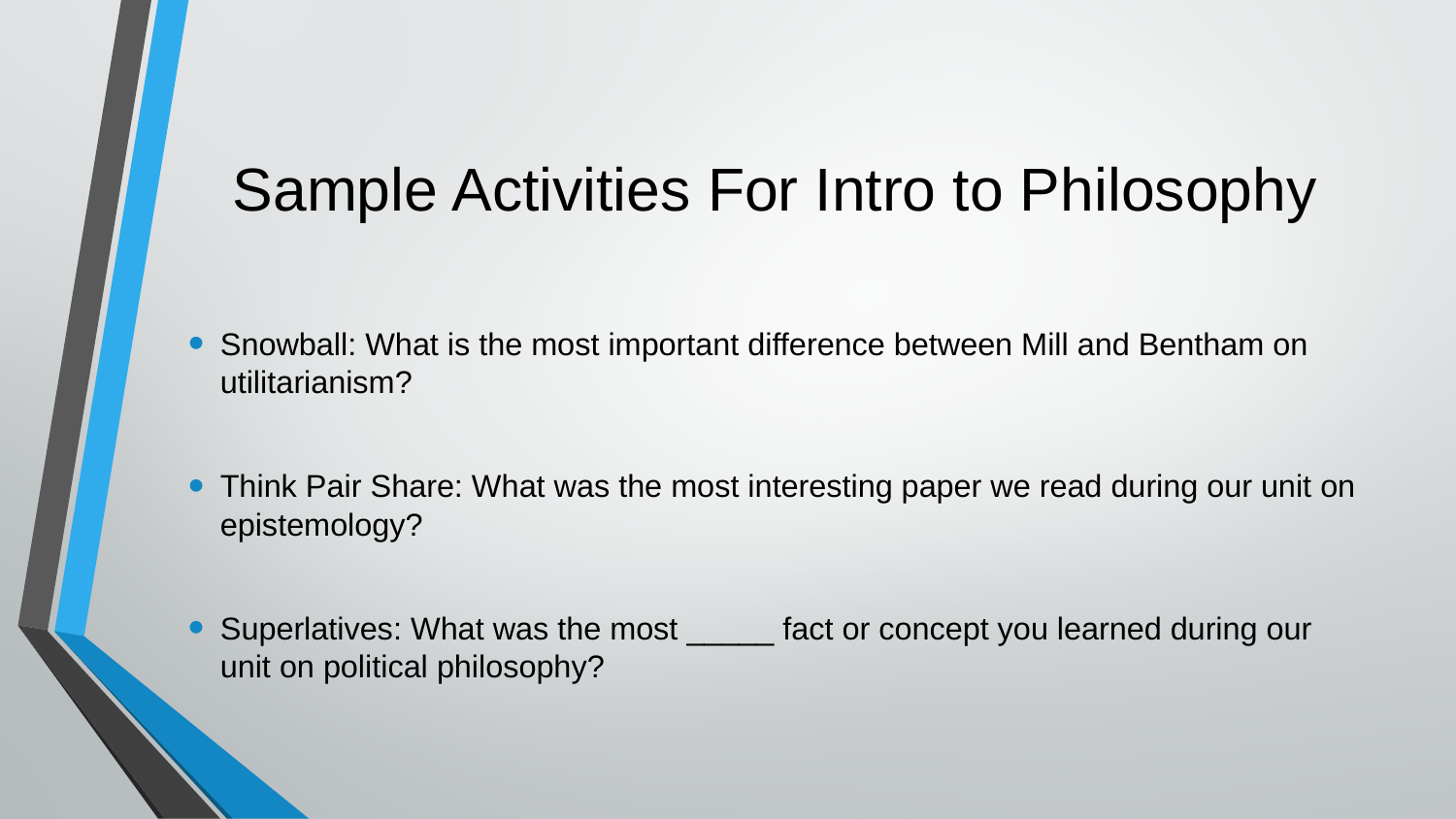

# Sample Activities For Intro to Philosophy
Snowball: What is the most important difference between Mill and Bentham on utilitarianism?

Think Pair Share: What was the most interesting paper we read during our unit on epistemology?

Superlatives: What was the most _____ fact or concept you learned during our unit on political philosophy?